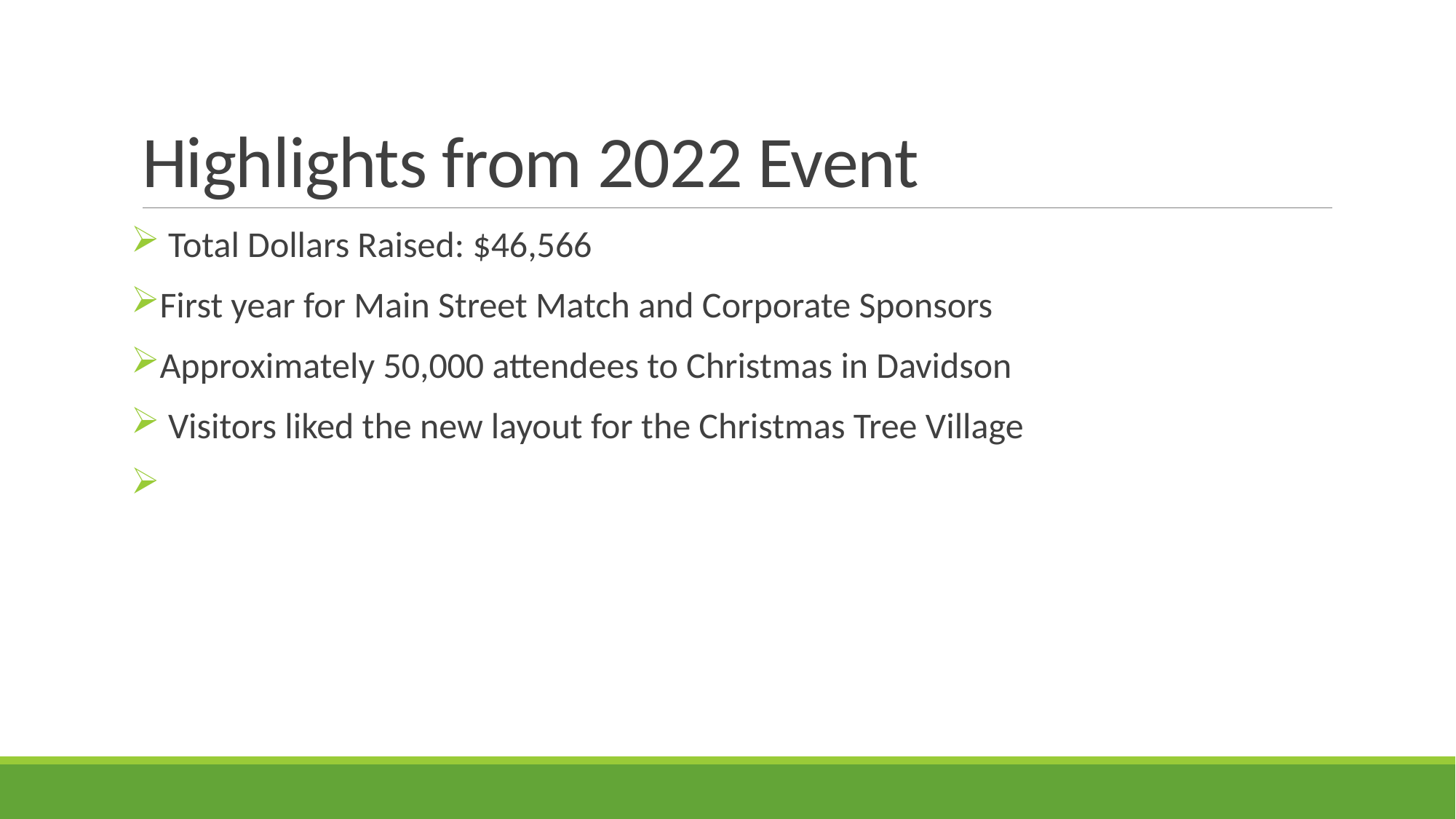

# Highlights from 2022 Event
 Total Dollars Raised: $46,566
First year for Main Street Match and Corporate Sponsors
Approximately 50,000 attendees to Christmas in Davidson
 Visitors liked the new layout for the Christmas Tree Village